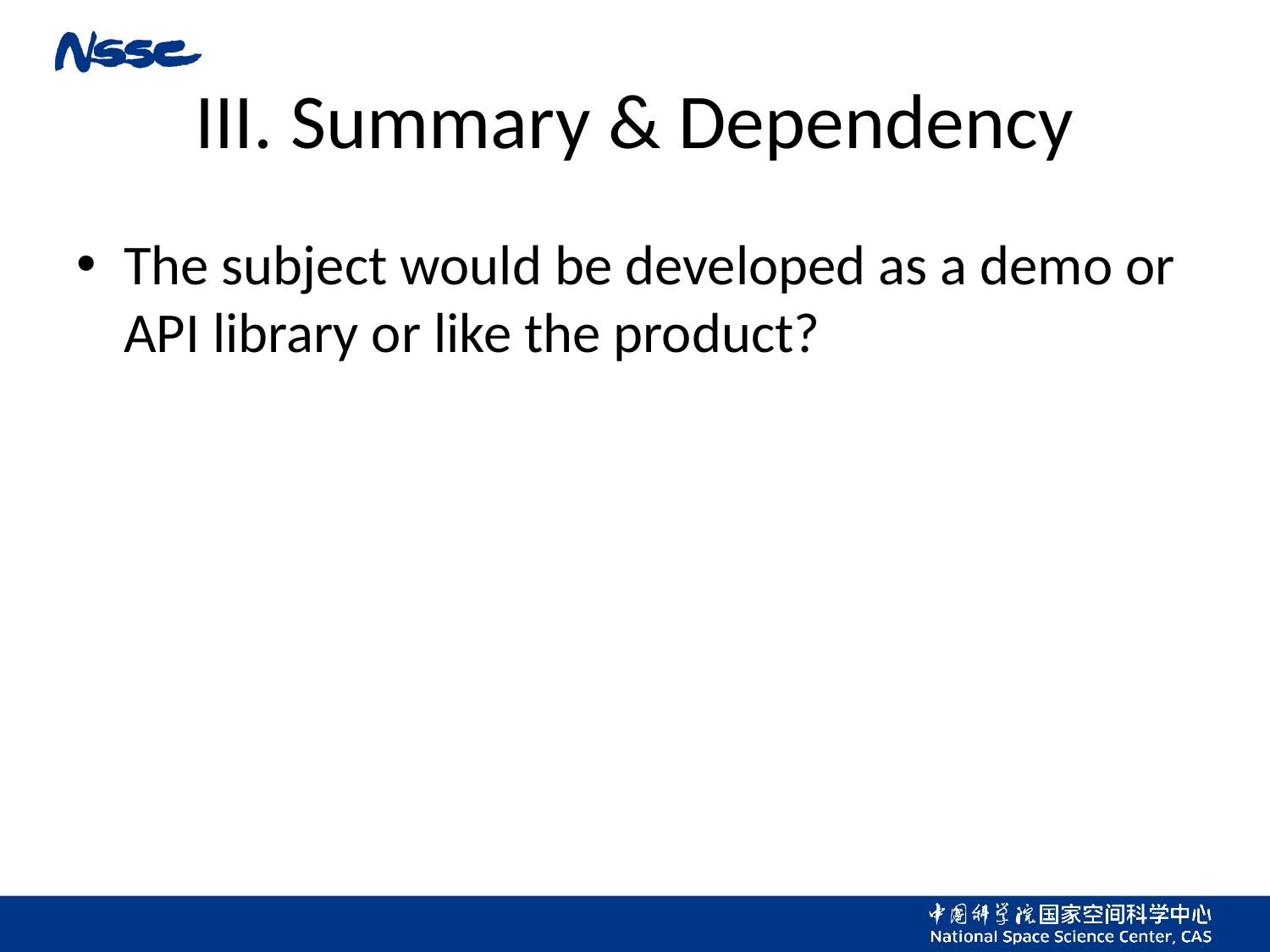

# III. Summary & Dependency
The subject would be developed as a demo or API library or like the product?